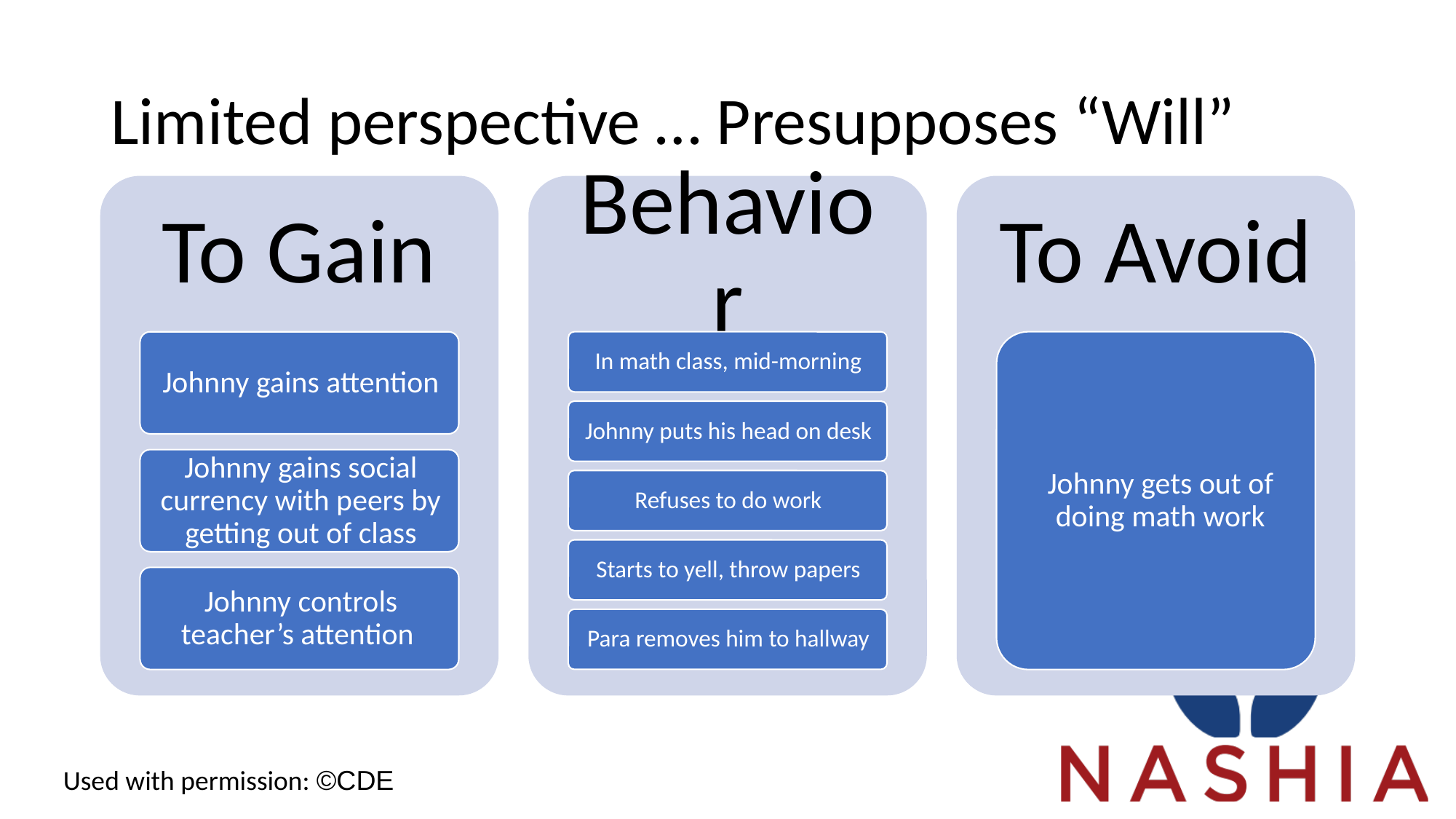

# Limited perspective … Presupposes “Will”
To Gain
Johnny gains attention
Johnny gains social currency with peers by getting out of class
Johnny controls teacher’s attention
Behavior
In math class, mid-morning
Johnny puts his head on desk
Refuses to do work
Starts to yell, throw papers
Para removes him to hallway
To Avoid
Johnny gets out of doing math work
Used with permission: ©CDE